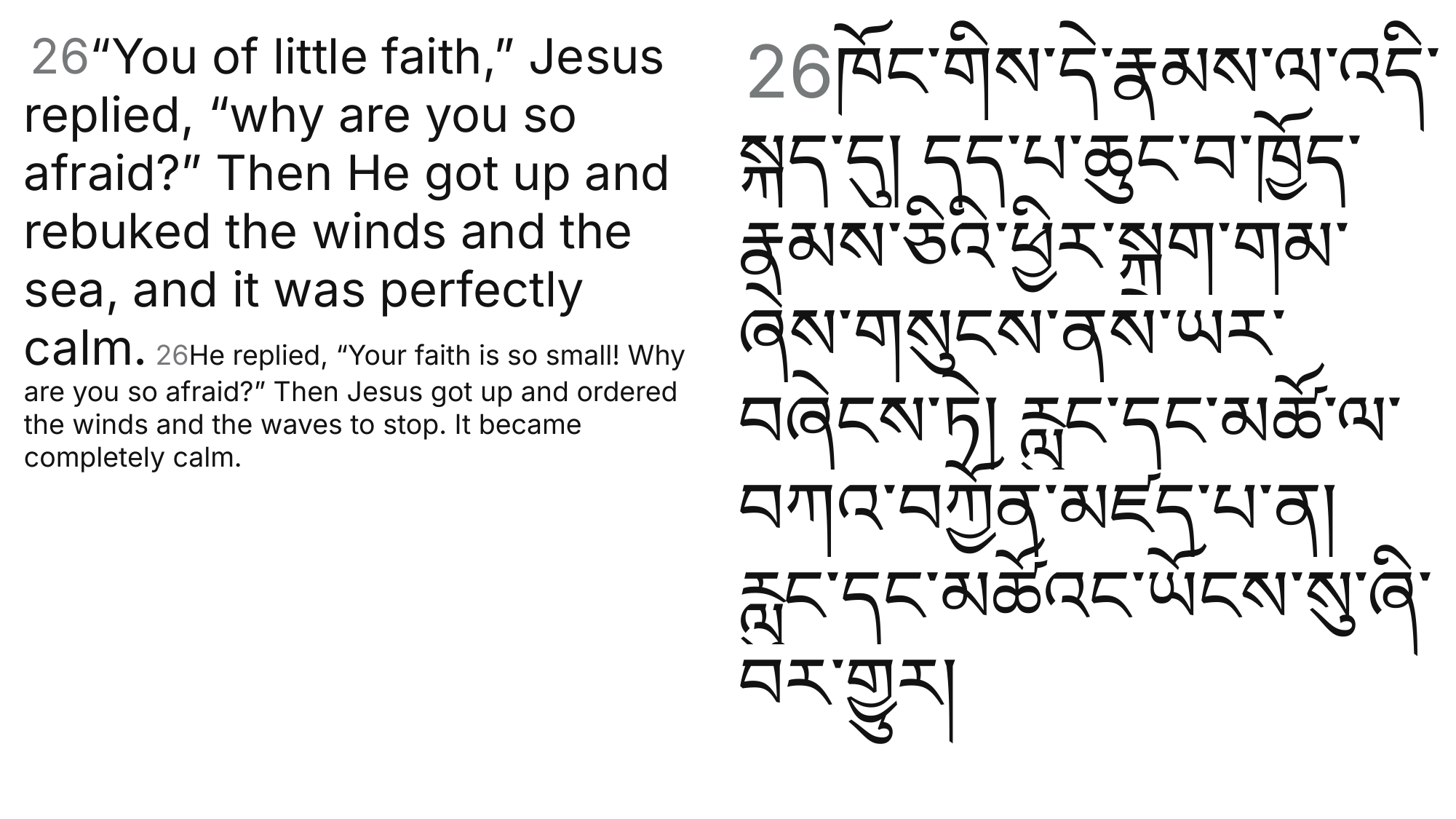

26“You of little faith,” Jesus replied, “why are you so afraid?” Then He got up and rebuked the winds and the sea, and it was perfectly calm. 26He replied, “Your faith is so small! Why are you so afraid?” Then Jesus got up and ordered the winds and the waves to stop. It became completely calm.
 26ཁོང་གིས་དེ་རྣམས་ལ་འདི་སྐད༌དུ། དད་པ་ཆུང་བ་ཁྱོད་རྣམས་ཅིའི་ཕྱིར་སྐྲག་གམ་ཞེས་གསུངས་ནས་ཡར་བཞེངས༌ཏེ། རླུང་དང་མཚོ་ལ་བཀའ་བཀྱོན་མཛད་པ༌ན། རླུང་དང་མཚོའང་ཡོངས་སུ་ཞི་བར༌གྱུར།